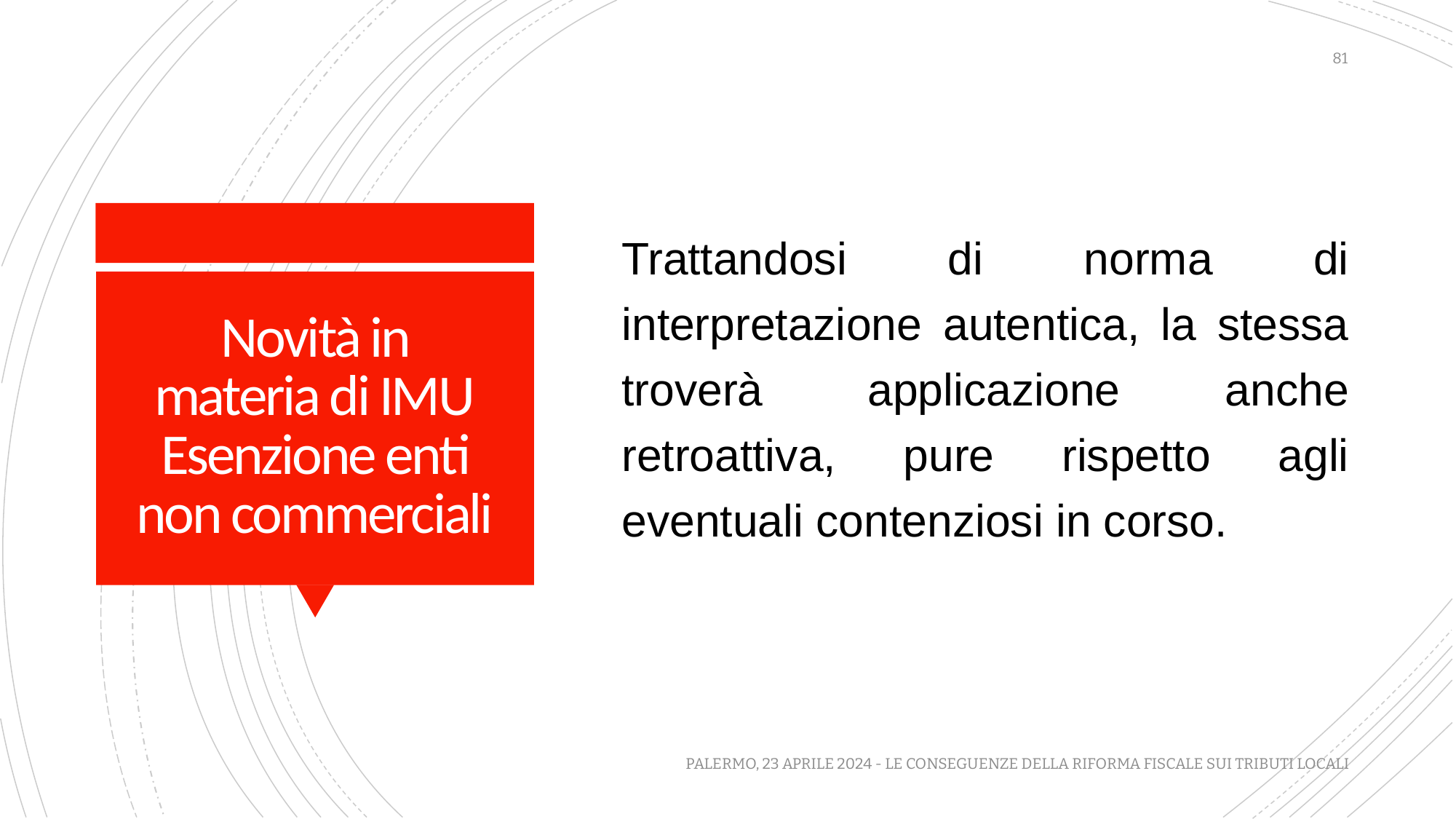

81
Trattandosi di norma di interpretazione autentica, la stessa troverà applicazione anche retroattiva, pure rispetto agli eventuali contenziosi in corso.

# Novità in materia di IMU Esenzione enti non commerciali
PALERMO, 23 APRILE 2024 - LE CONSEGUENZE DELLA RIFORMA FISCALE SUI TRIBUTI LOCALI